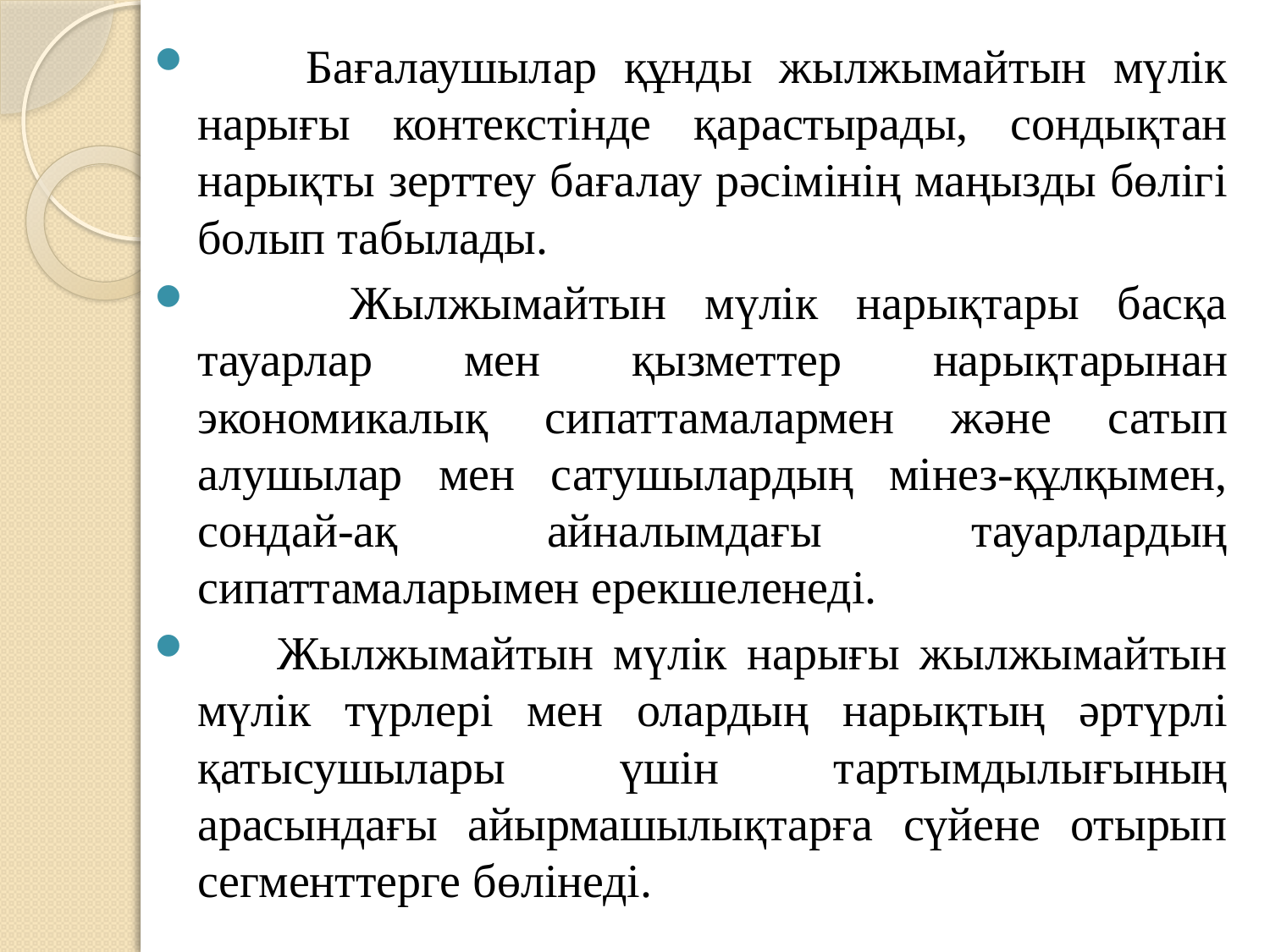

Бағалаушылар құнды жылжымайтын мүлік нарығы контекстінде қарастырады, сондықтан нарықты зерттеу бағалау рәсімінің маңызды бөлігі болып табылады.
    Жылжымайтын мүлік нарықтары басқа тауарлар мен қызметтер нарықтарынан экономикалық сипаттамалармен және сатып алушылар мен сатушылардың мінез-құлқымен, сондай-ақ айналымдағы тауарлардың сипаттамаларымен ерекшеленеді.
    Жылжымайтын мүлік нарығы жылжымайтын мүлік түрлері мен олардың нарықтың әртүрлі қатысушылары үшін тартымдылығының арасындағы айырмашылықтарға сүйене отырып сегменттерге бөлінеді.